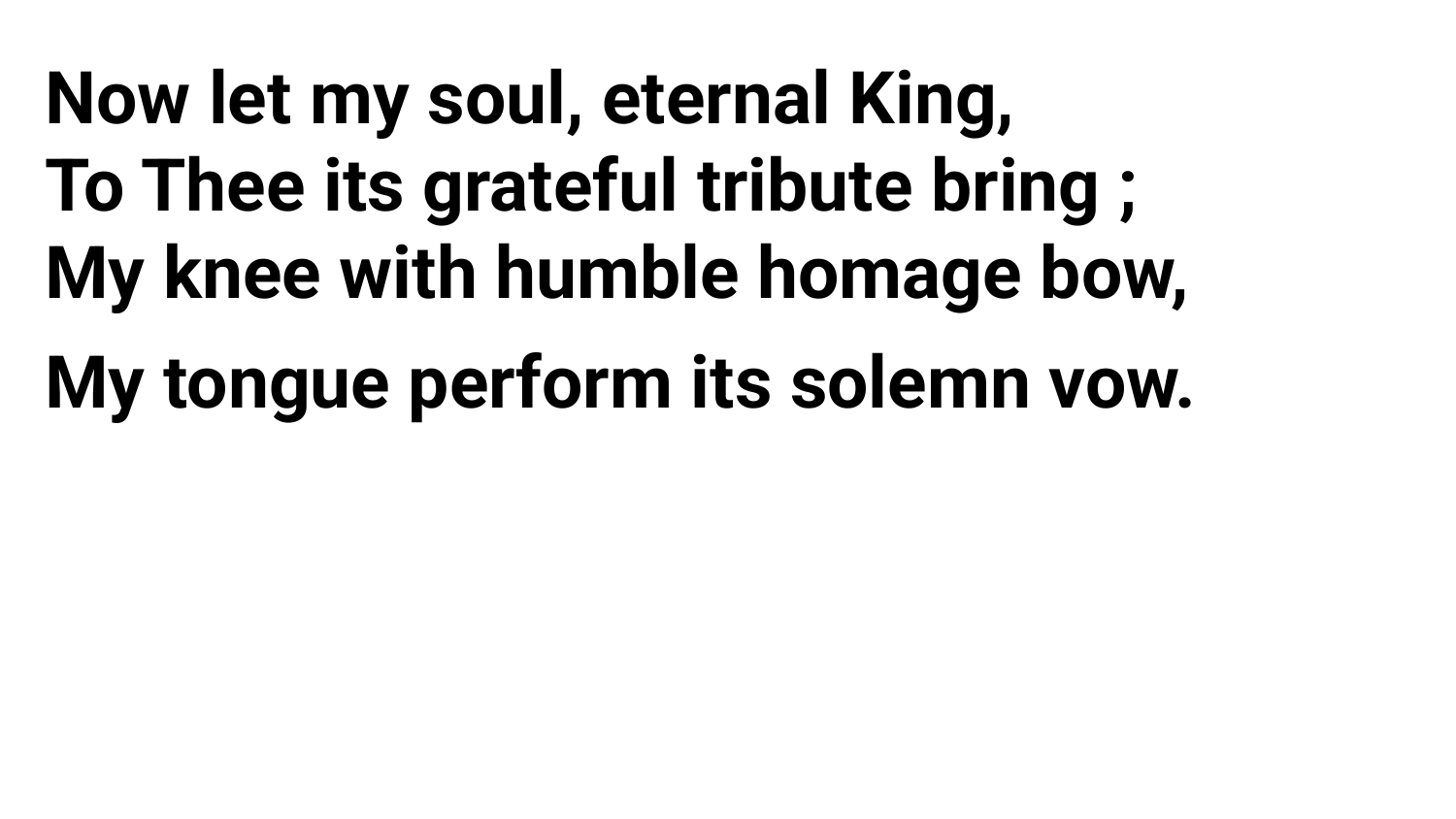

Now let my soul, eternal King,
To Thee its grateful tribute bring ;
My knee with humble homage bow,
My tongue perform its solemn vow.